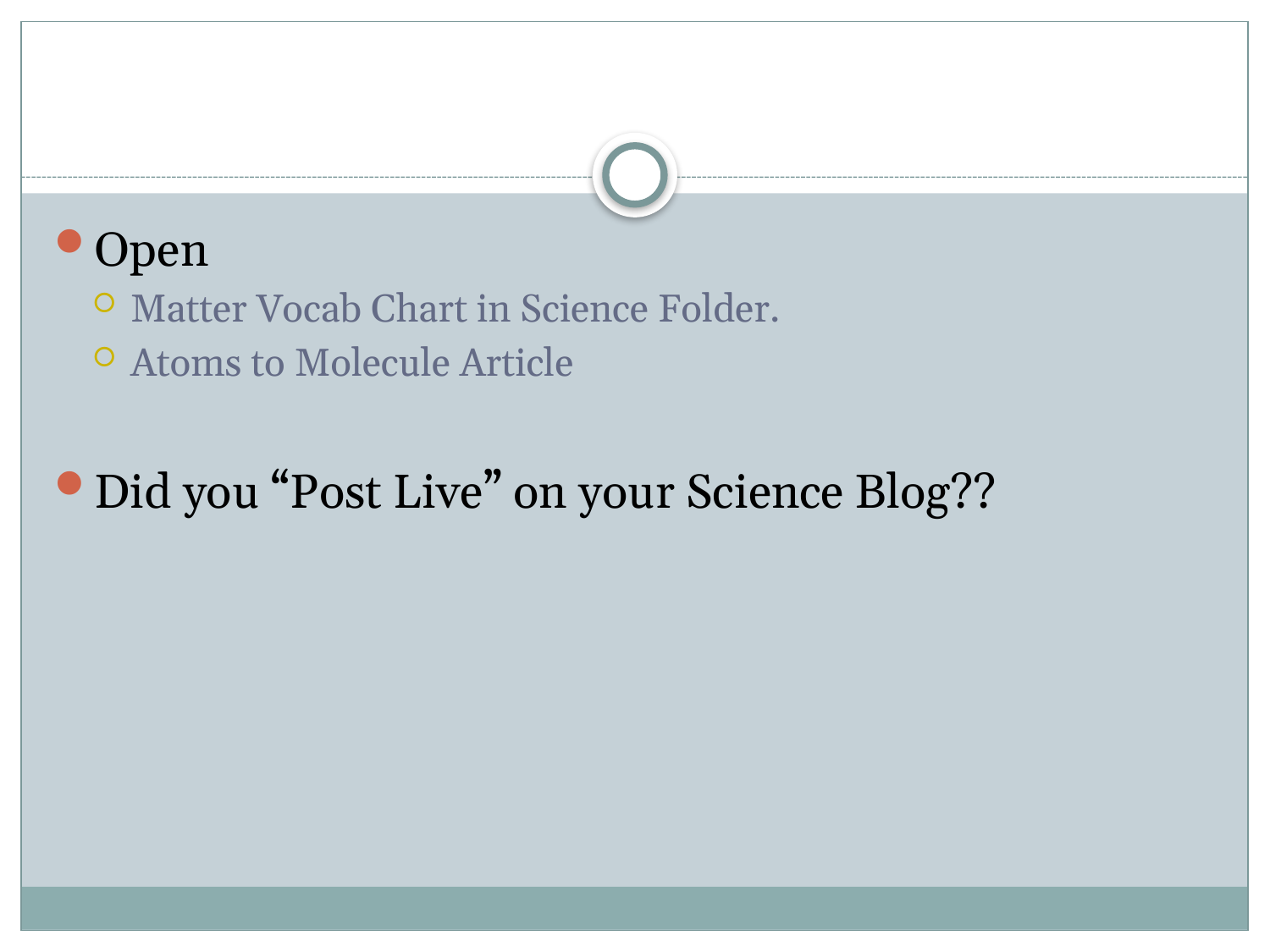

#
Open
Matter Vocab Chart in Science Folder.
Atoms to Molecule Article

Did you “Post Live” on your Science Blog??